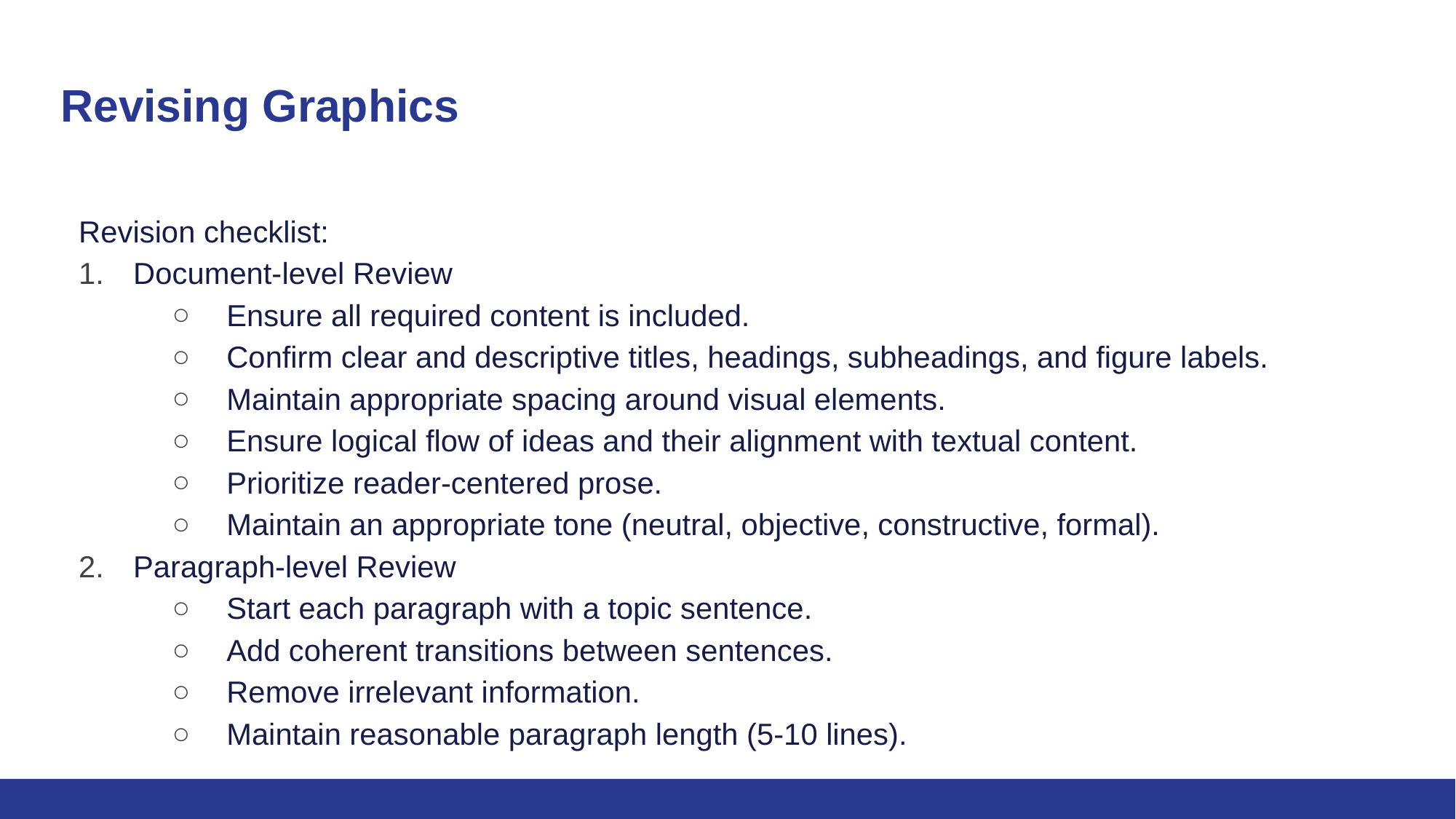

# Revising Graphics
Revision checklist:
Document-level Review
Ensure all required content is included.
Confirm clear and descriptive titles, headings, subheadings, and figure labels.
Maintain appropriate spacing around visual elements.
Ensure logical flow of ideas and their alignment with textual content.
Prioritize reader-centered prose.
Maintain an appropriate tone (neutral, objective, constructive, formal).
Paragraph-level Review
Start each paragraph with a topic sentence.
Add coherent transitions between sentences.
Remove irrelevant information.
Maintain reasonable paragraph length (5-10 lines).